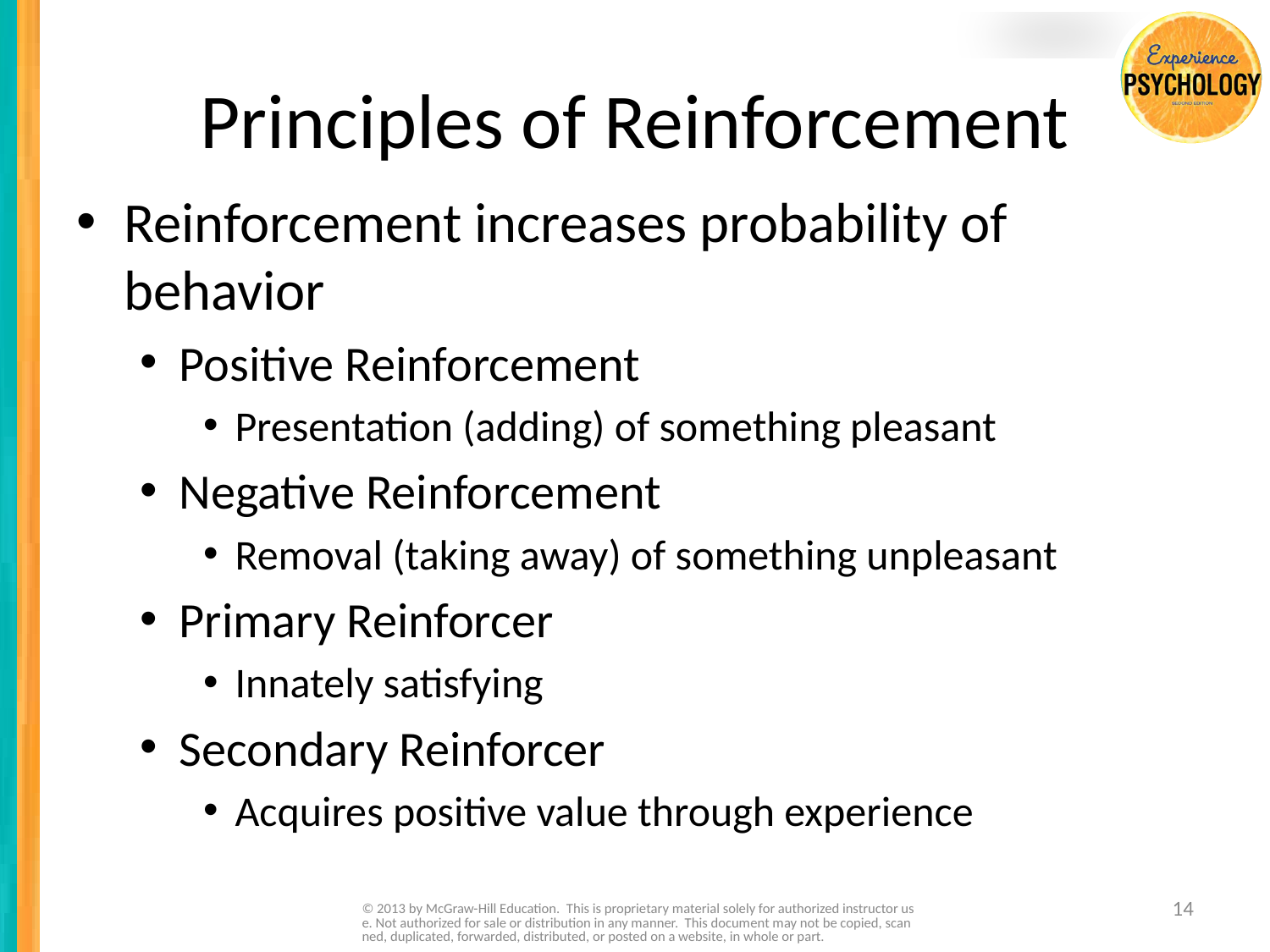

# Principles of Reinforcement
Reinforcement increases probability of behavior
Positive Reinforcement
Presentation (adding) of something pleasant
Negative Reinforcement
Removal (taking away) of something unpleasant
Primary Reinforcer
Innately satisfying
Secondary Reinforcer
Acquires positive value through experience

© 2013 by McGraw-Hill Education.  This is proprietary material solely for authorized instructor use. Not authorized for sale or distribution in any manner.  This document may not be copied, scanned, duplicated, forwarded, distributed, or posted on a website, in whole or part.
14